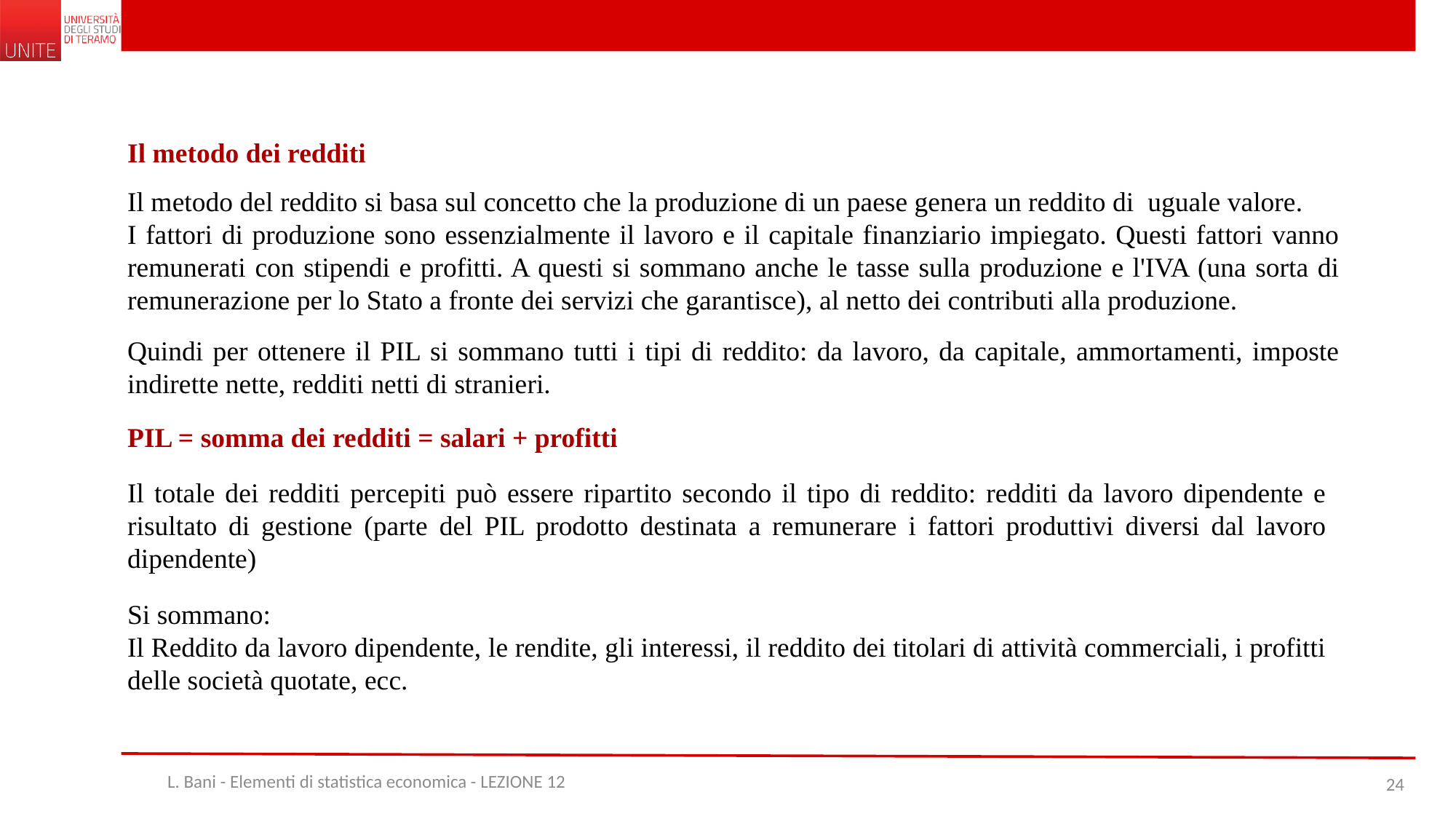

Il metodo dei redditi
Il metodo del reddito si basa sul concetto che la produzione di un paese genera un reddito di  uguale valore.
I fattori di produzione sono essenzialmente il lavoro e il capitale finanziario impiegato. Questi fattori vanno remunerati con stipendi e profitti. A questi si sommano anche le tasse sulla produzione e l'IVA (una sorta di remunerazione per lo Stato a fronte dei servizi che garantisce), al netto dei contributi alla produzione.
Quindi per ottenere il PIL si sommano tutti i tipi di reddito: da lavoro, da capitale, ammortamenti, imposte indirette nette, redditi netti di stranieri.
PIL = somma dei redditi = salari + profitti
Il totale dei redditi percepiti può essere ripartito secondo il tipo di reddito: redditi da lavoro dipendente e risultato di gestione (parte del PIL prodotto destinata a remunerare i fattori produttivi diversi dal lavoro dipendente)
Si sommano:
Il Reddito da lavoro dipendente, le rendite, gli interessi, il reddito dei titolari di attività commerciali, i profitti delle società quotate, ecc.
L. Bani - Elementi di statistica economica - LEZIONE 12
24